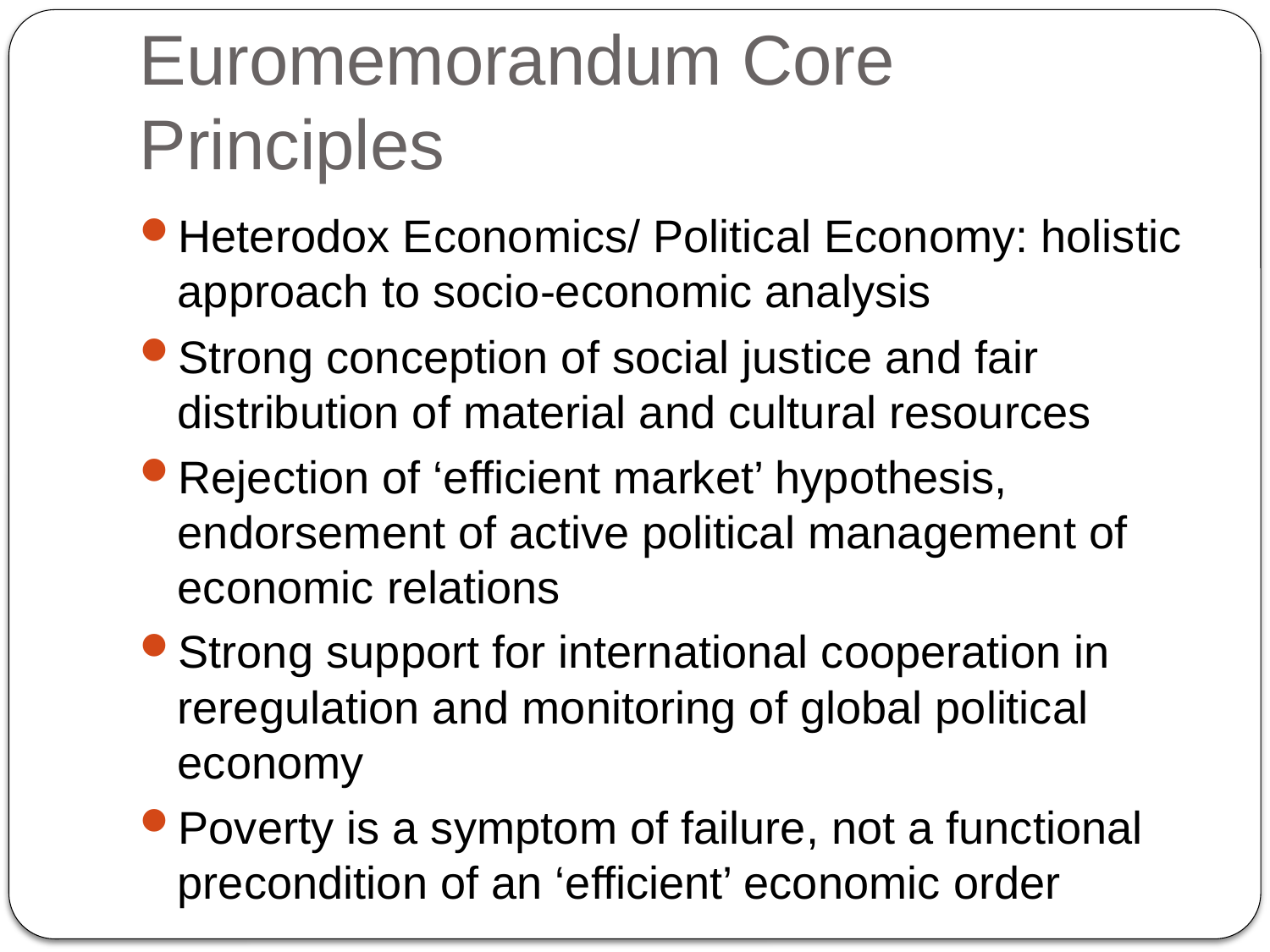

# Euromemorandum Core Principles
Heterodox Economics/ Political Economy: holistic approach to socio-economic analysis
Strong conception of social justice and fair distribution of material and cultural resources
Rejection of ‘efficient market’ hypothesis, endorsement of active political management of economic relations
Strong support for international cooperation in reregulation and monitoring of global political economy
Poverty is a symptom of failure, not a functional precondition of an ‘efficient’ economic order